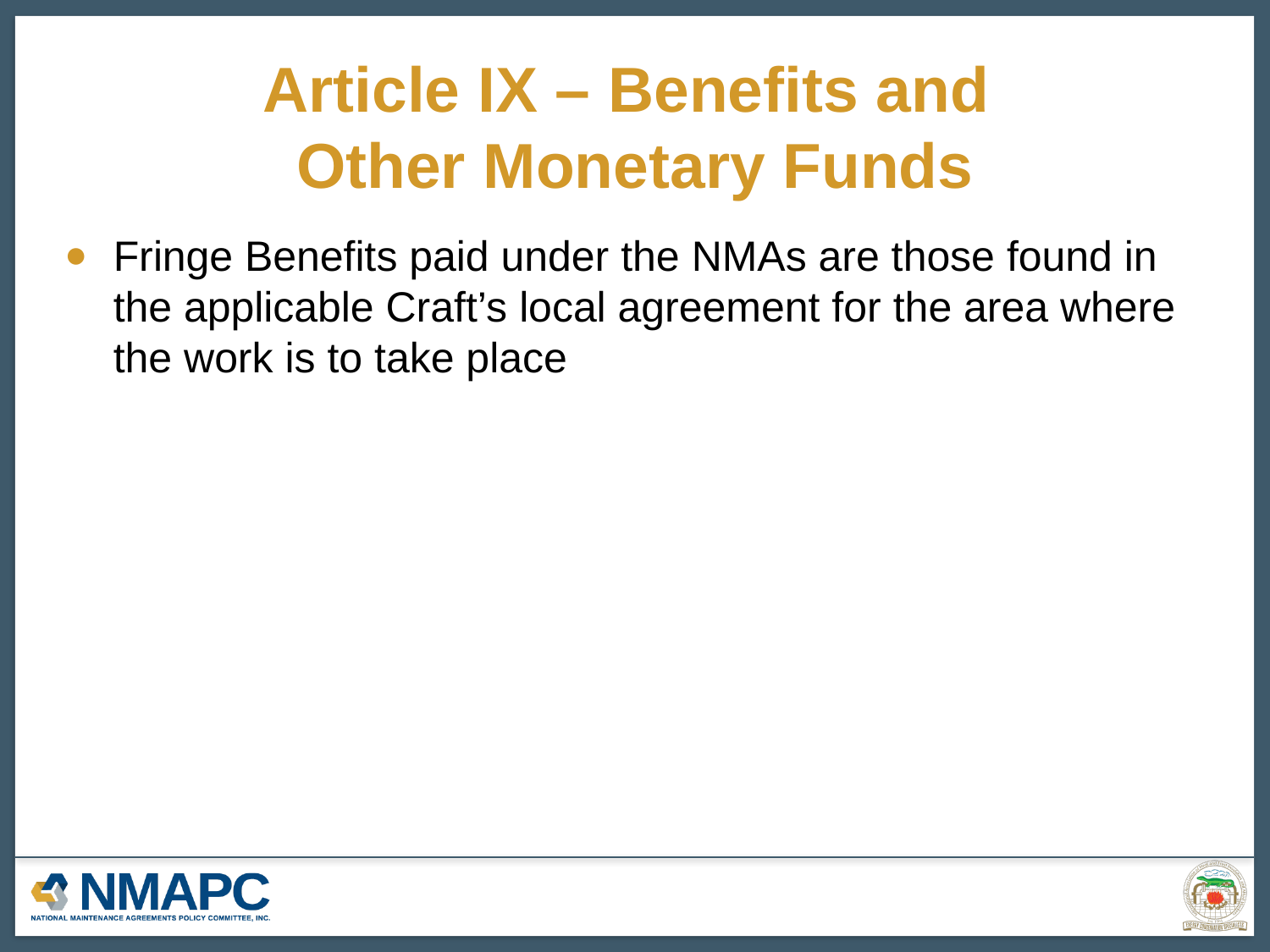

# Article IX – Benefits and Other Monetary Funds
Fringe Benefits paid under the NMAs are those found in the applicable Craft’s local agreement for the area where the work is to take place